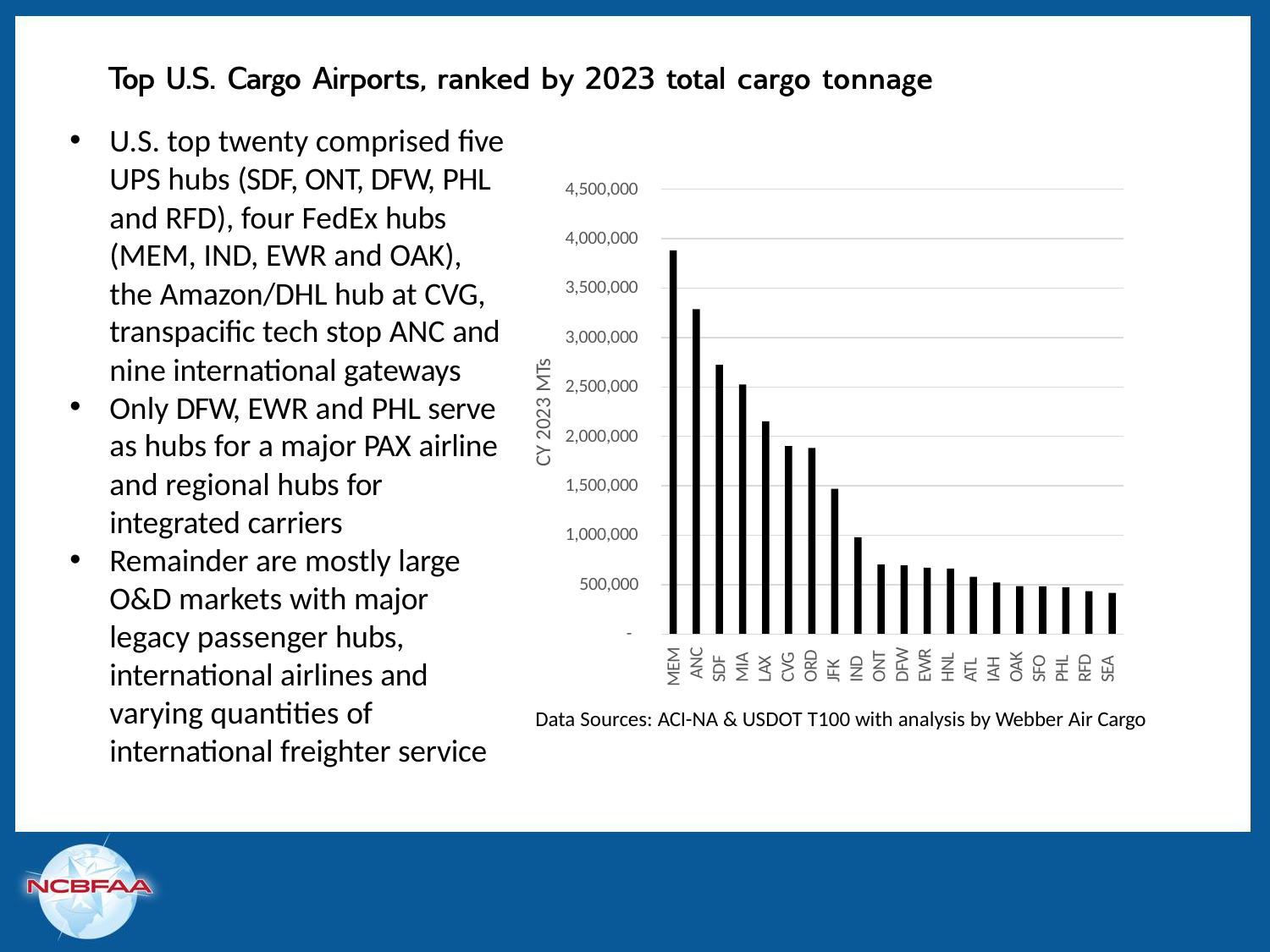

# Top U.S. Cargo Airports, ranked by 2023 total cargo tonnage
U.S. top twenty comprised five UPS hubs (SDF, ONT, DFW, PHL
and RFD), four FedEx hubs (MEM, IND, EWR and OAK),
the Amazon/DHL hub at CVG, transpacific tech stop ANC and nine international gateways
Only DFW, EWR and PHL serve as hubs for a major PAX airline and regional hubs for integrated carriers
Remainder are mostly large O&D markets with major legacy passenger hubs, international airlines and varying quantities of international freighter service
4,500,000

4,000,000

3,500,000

3,000,000

CY 2023 MTs

2,500,000

2,000,000

1,500,000

1,000,000

500,000

-
MEM
ANC SDF MIA LAX CVG ORD JFK IND ONT DFW EWR HNL ATL IAH OAK SFO PHL RFD SEA
Data Sources: ACI-NA & USDOT T100 with analysis by Webber Air Cargo